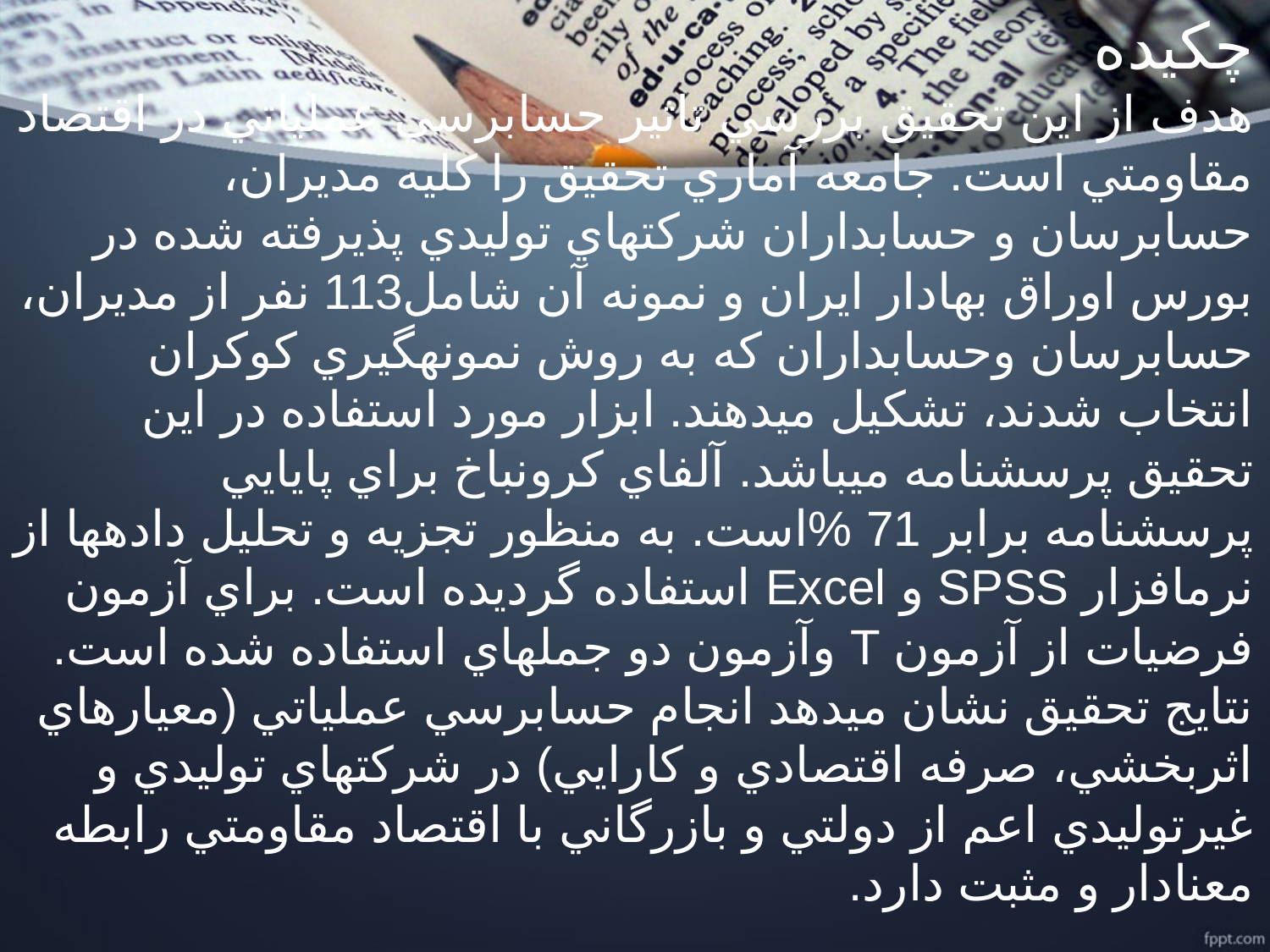

# چكيده هدف از اين تحقيق بررسي تاثير حسابرسي عملياتي در اقتصاد مقاومتي است. جامعه آماري تحقيق را كليه مديران، حسابرسان و حسابداران شركتهاي توليدي پذيرفته شده در بورس اوراق بهادار ايران و نمونه آن شامل113 نفر از مديران، حسابرسان وحسابداران كه به روش نمونهگيري كوكران انتخاب شدند، تشكيل ميدهند. ابزار مورد استفاده در اين تحقيق پرسشنامه ميباشد. آلفاي كرونباخ براي پايايي پرسشنامه برابر 71 %است. به منظور تجزيه و تحليل دادهها از نرمافزار SPSS و Excel استفاده گرديده است. براي آزمون فرضيات از آزمون T وآزمون دو جملهاي استفاده شده است. نتايج تحقيق نشان ميدهد انجام حسابرسي عملياتي (معيارهاي اثربخشي، صرفه اقتصادي و كارايي) در شركتهاي توليدي و غيرتوليدي اعم از دولتي و بازرگاني با اقتصاد مقاومتي رابطه معنادار و مثبت دارد.